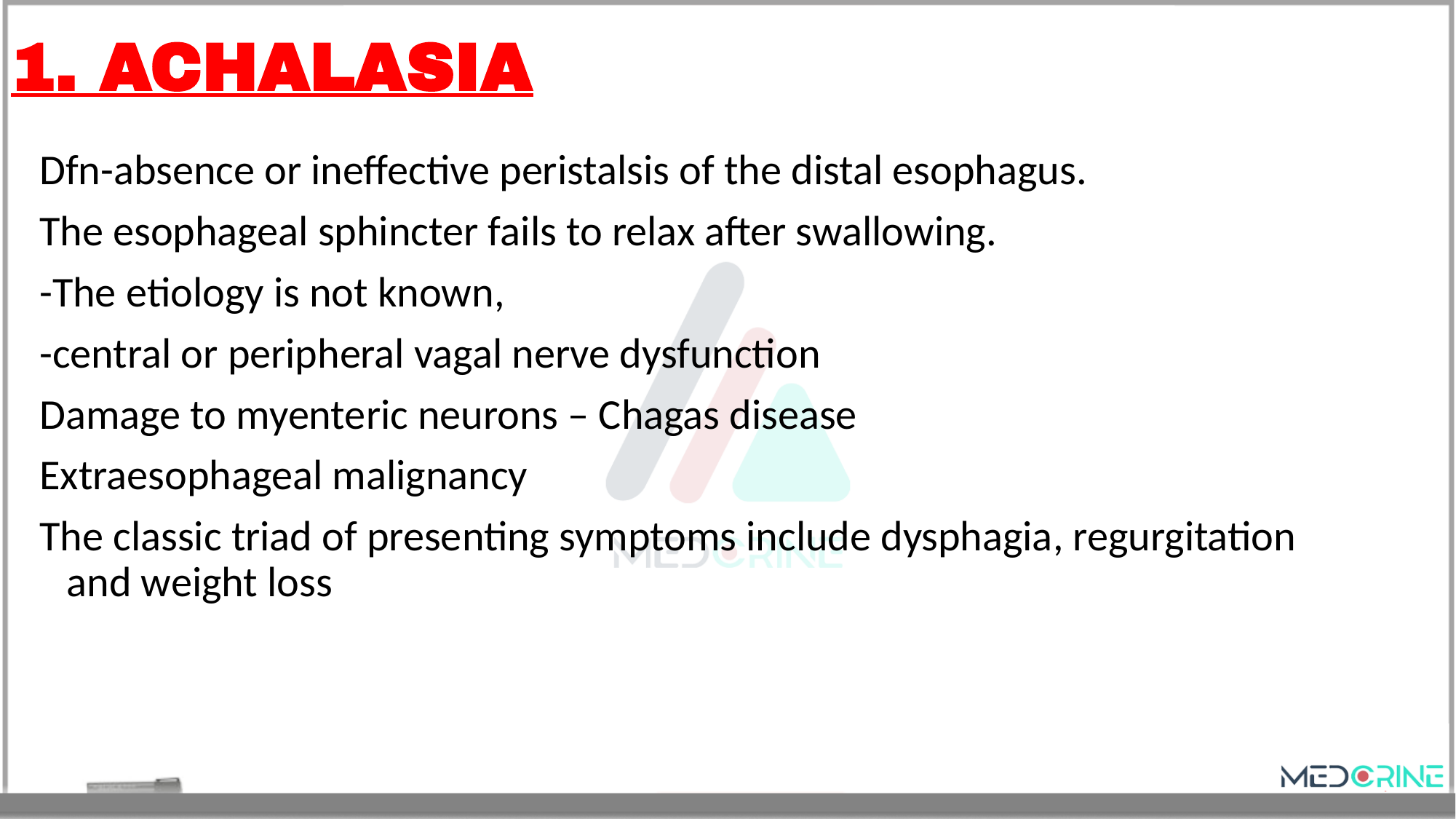

# 1. ACHALASIA
Dfn-absence or ineffective peristalsis of the distal esophagus.
The esophageal sphincter fails to relax after swallowing.
-The etiology is not known,
-central or peripheral vagal nerve dysfunction
Damage to myenteric neurons – Chagas disease
Extraesophageal malignancy
The classic triad of presenting symptoms include dysphagia, regurgitation and weight loss